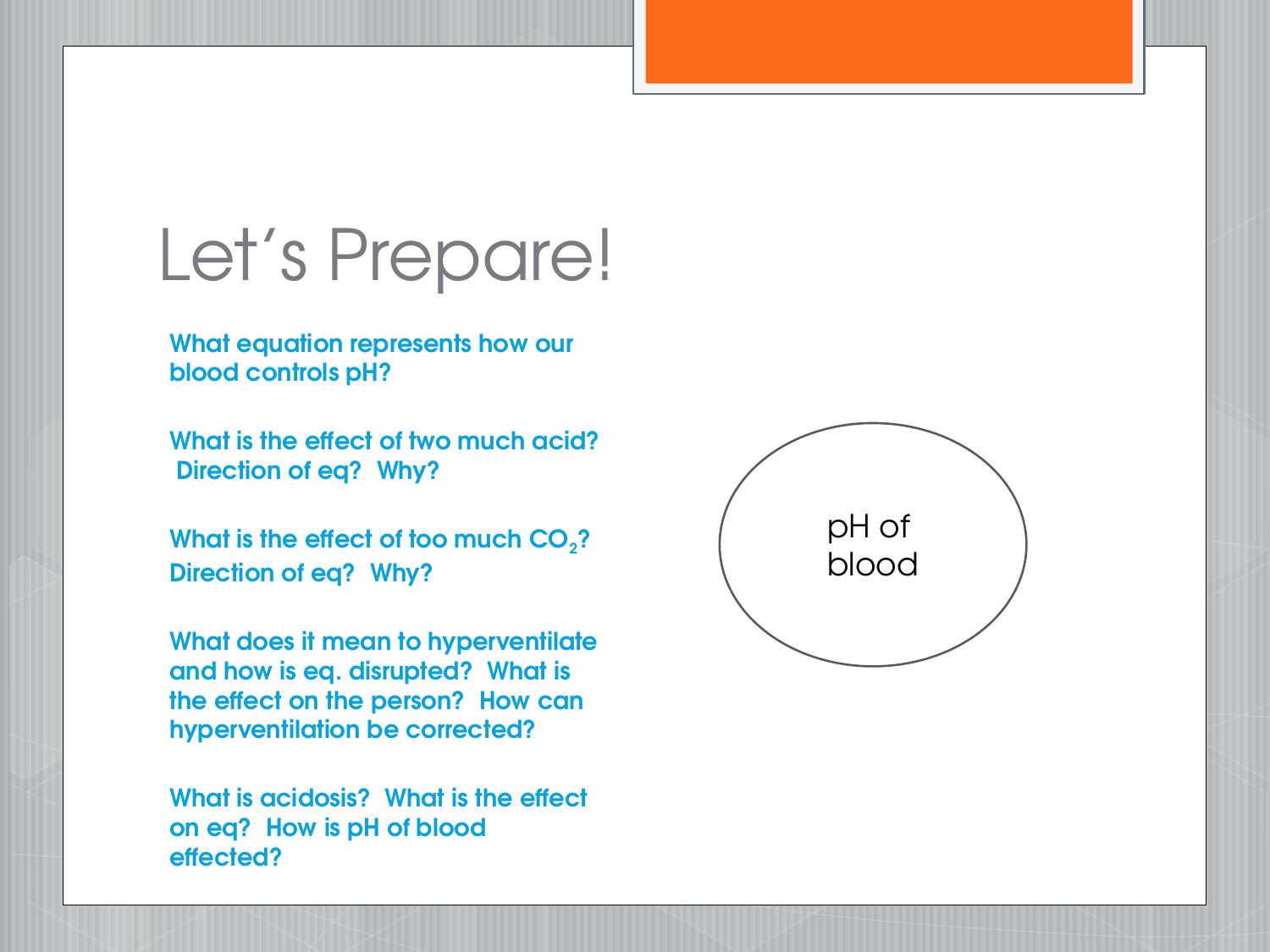

# Let’s Prepare!

What equation represents how our blood controls pH?

What is the effect of two much acid?  Direction of eq?  Why?

What is the effect of too much CO2?  Direction of eq?  Why?

What does it mean to hyperventilate and how is eq. disrupted?  What is the effect on the person?  How can hyperventilation be corrected?

What is acidosis?  What is the effect on eq?  How is pH of blood effected?

pH of blood